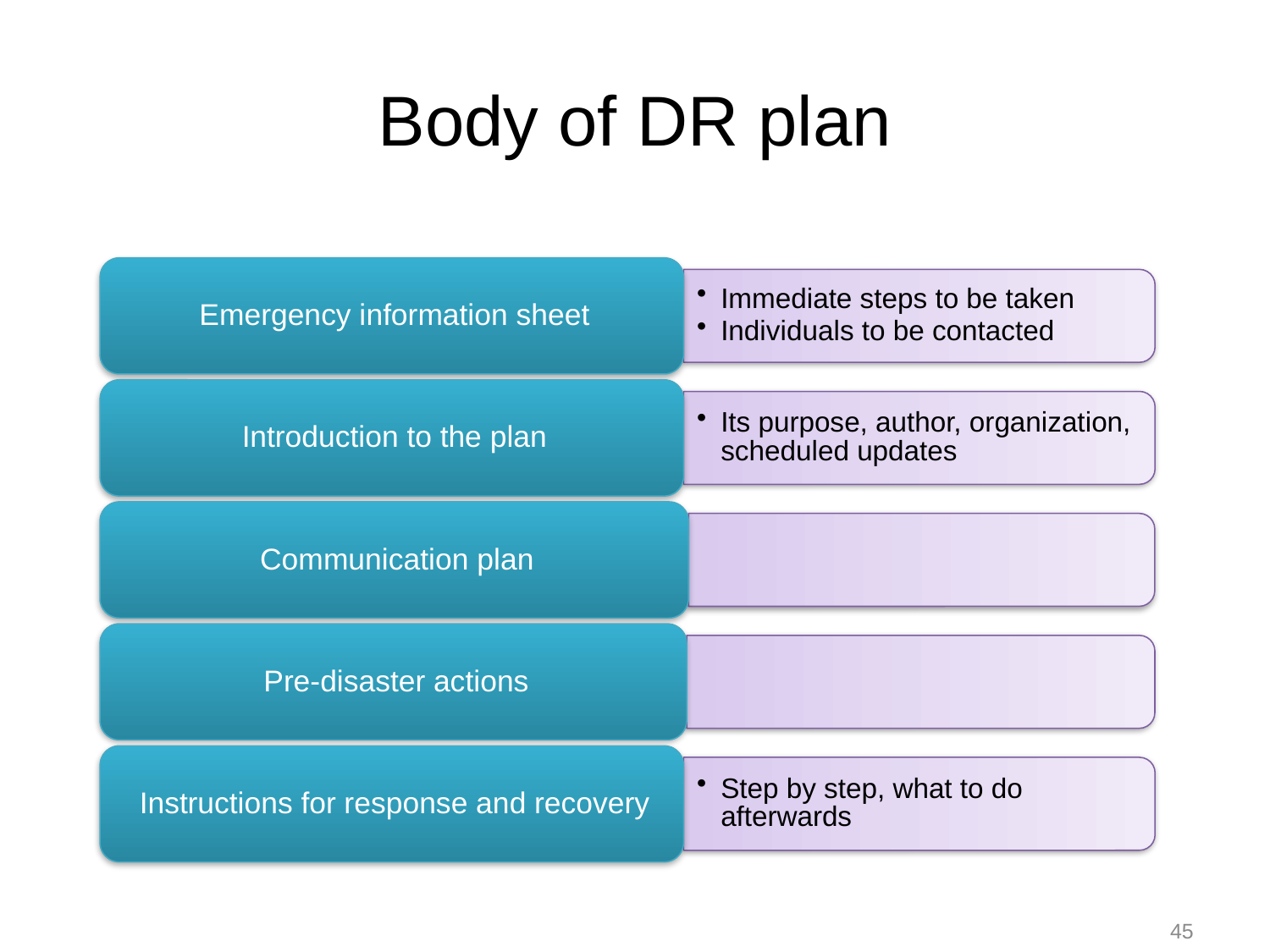

# Body of DR plan
Immediate steps to be taken
Individuals to be contacted
Emergency information sheet
Its purpose, author, organization, scheduled updates
Introduction to the plan

Communication plan

Pre-disaster actions
Step by step, what to do afterwards
Instructions for response and recovery
45